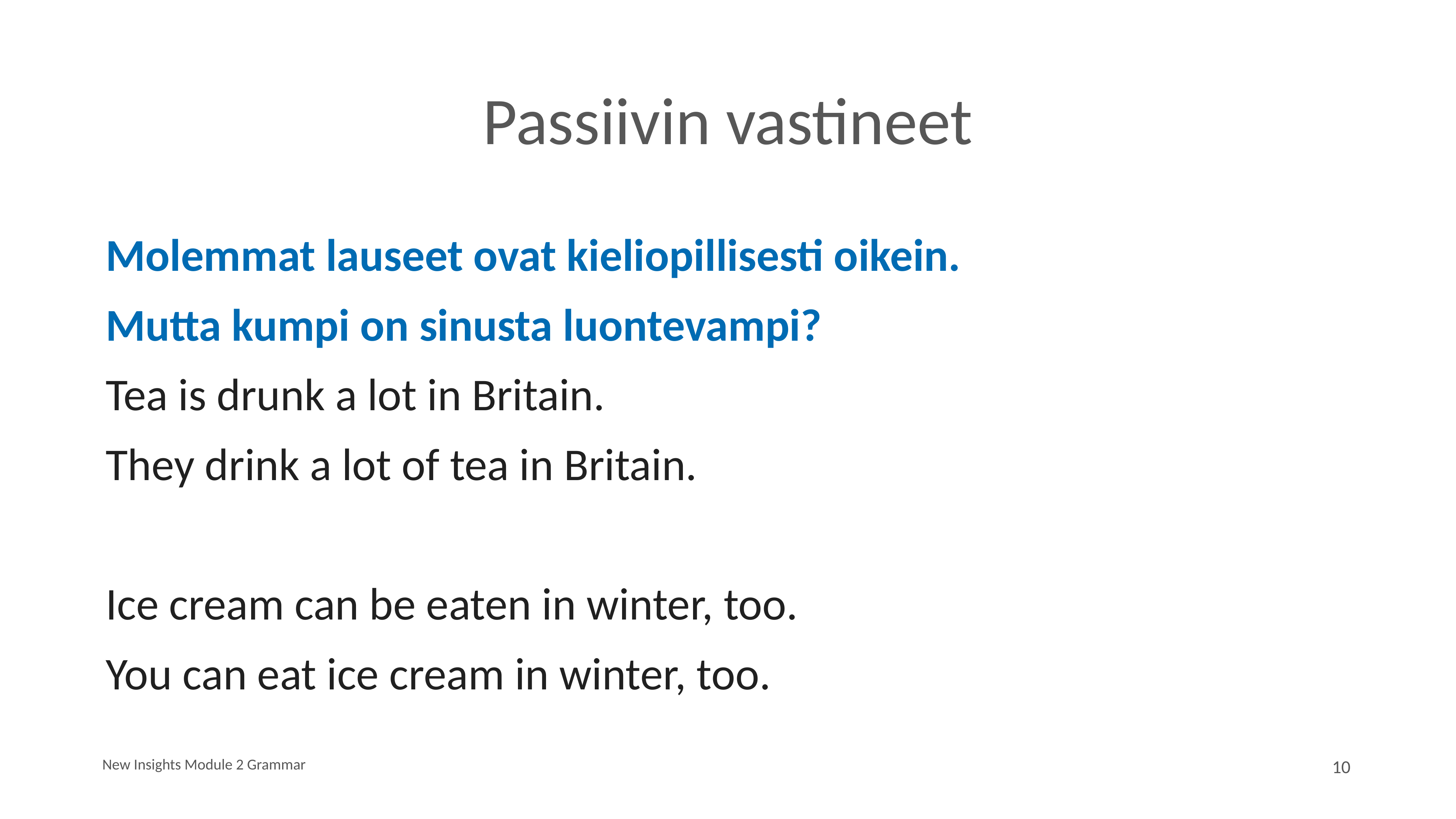

# Passiivin vastineet
Molemmat lauseet ovat kieliopillisesti oikein.
Mutta kumpi on sinusta luontevampi?
Tea is drunk a lot in Britain.
They drink a lot of tea in Britain.

Ice cream can be eaten in winter, too.
You can eat ice cream in winter, too.
New Insights Module 2 Grammar
10